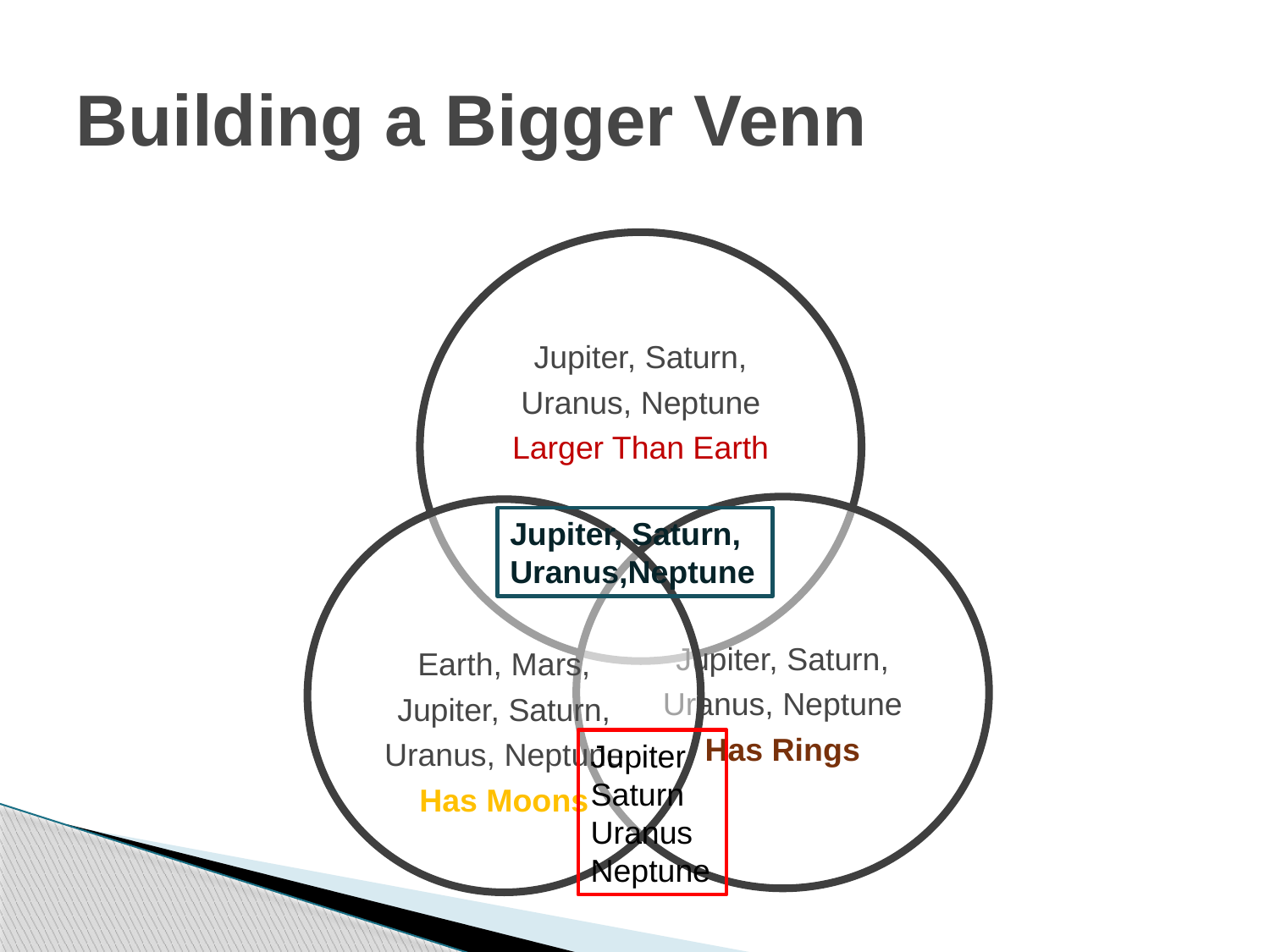

# Building a Bigger Venn
Jupiter, Saturn,
Uranus, Neptune
Larger Than Earth
Jupiter, Saturn,
Uranus, Neptune
Has Rings

Earth, Mars,
Jupiter, Saturn,
Uranus, Neptune
Has Moons
Jupiter, Saturn, Uranus,Neptune
Jupiter
Saturn
Uranus
Neptune